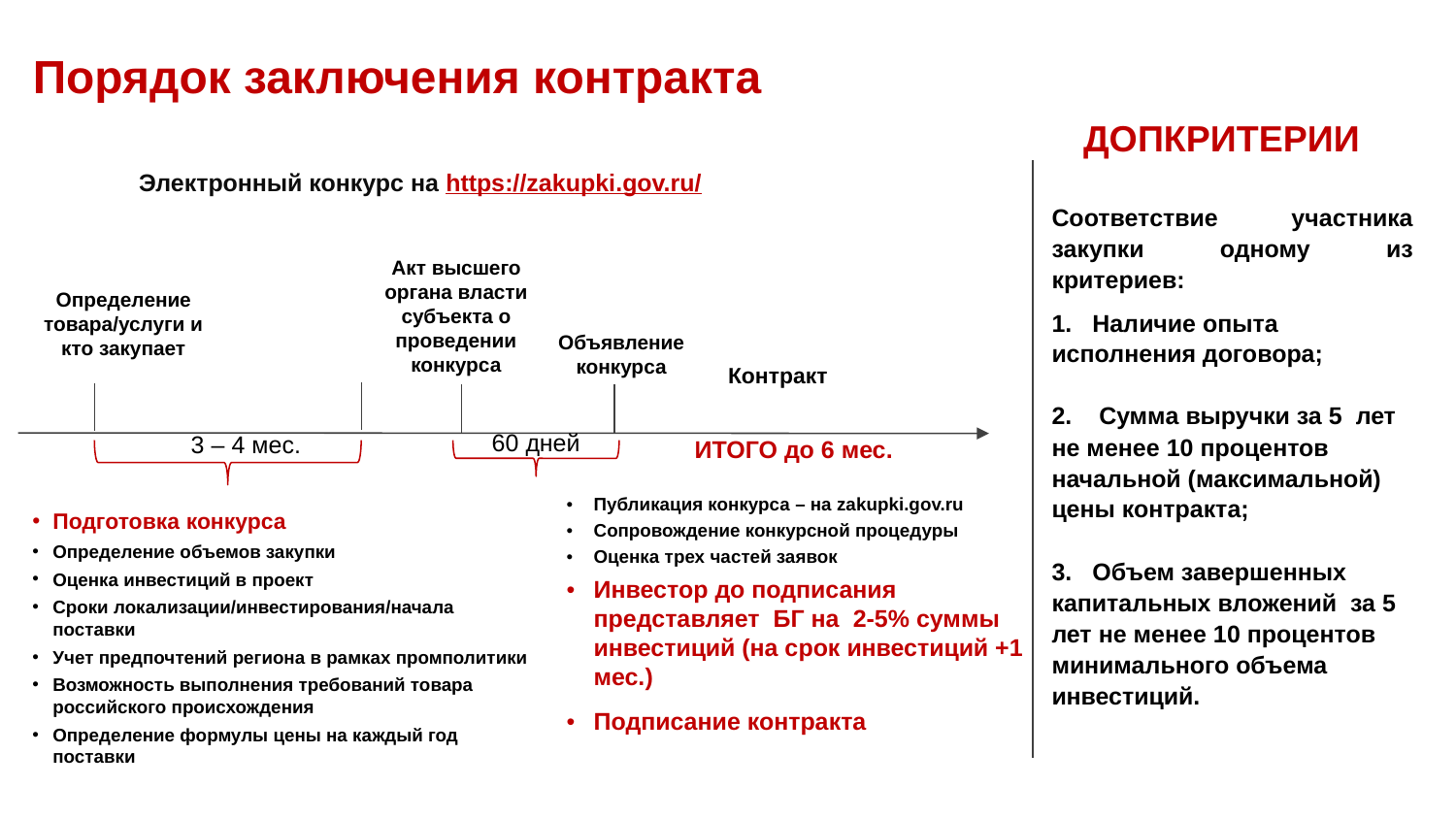

# Порядок заключения контракта
ДОПКРИТЕРИИ
Электронный конкурс на https://zakupki.gov.ru/

Соответствие участника закупки одному из критериев:
   Наличие опыта исполнения договора;

2.    Сумма выручки за 5  лет  не менее 10 процентов начальной (максимальной) цены контракта;

3.   Объем завершенных  капитальных вложений  за 5 лет не менее 10 процентов минимального объема инвестиций.
Акт высшего органа власти субъекта о проведении конкурса
Определение товара/услуги и кто закупает
Объявление конкурса
Контракт

3 – 4 мес.
Подготовка конкурса
Определение объемов закупки
Оценка инвестиций в проект
Сроки локализации/инвестирования/начала поставки
Учет предпочтений региона в рамках промполитики
Возможность выполнения требований товара российского происхождения
Определение формулы цены на каждый год поставки

60 дней
ИТОГО до 6 мес.
| Публикация конкурса – на zakupki.gov.ru |
| --- |
| Сопровождение конкурсной процедуры |
| Оценка трех частей заявок |
| Инвестор до подписания представляет БГ на 2-5% суммы инвестиций (на срок инвестиций +1 мес.) Подписание контракта |